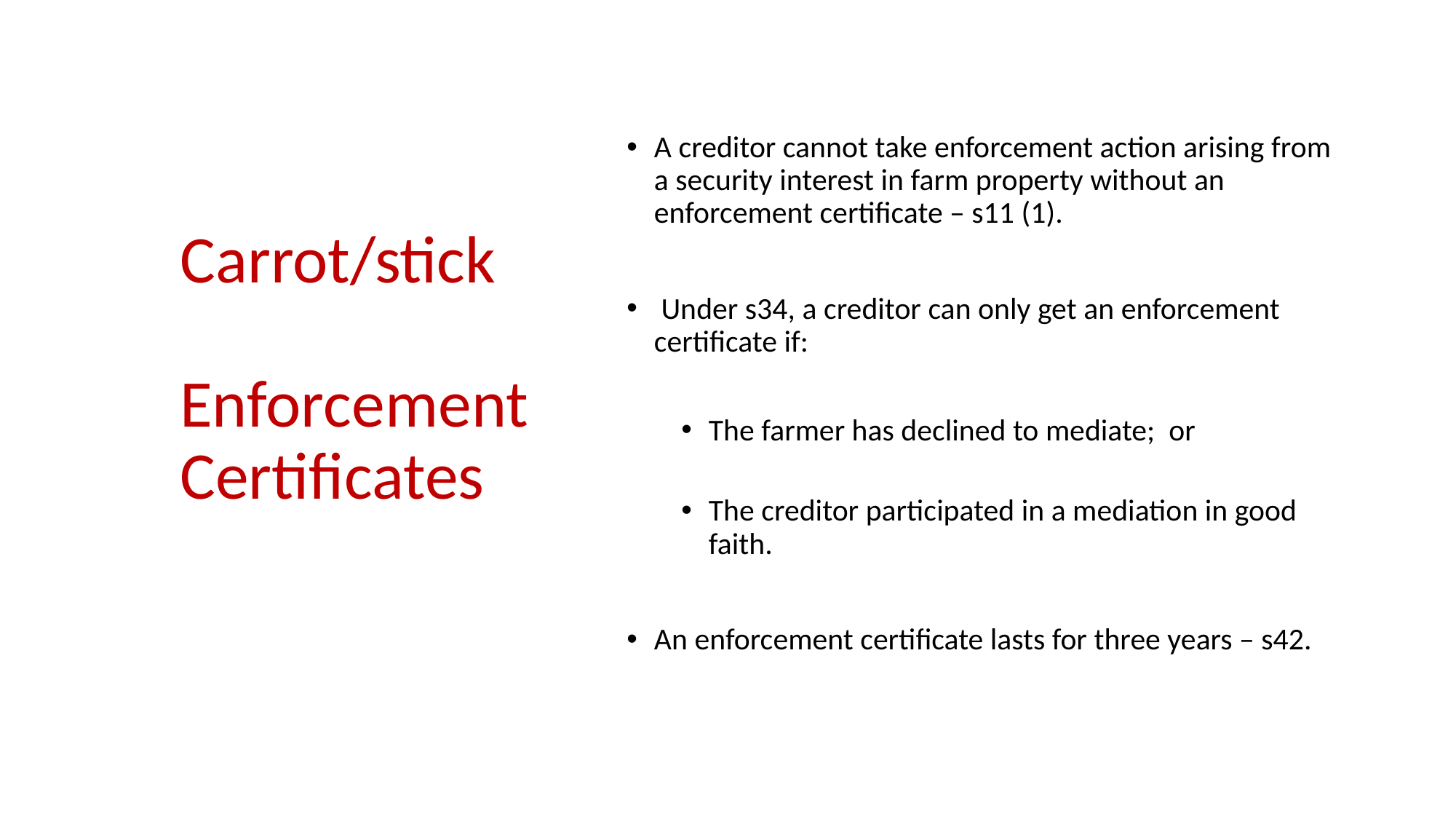

A creditor cannot take enforcement action arising from a security interest in farm property without an enforcement certificate – s11 (1).

 Under s34, a creditor can only get an enforcement certificate if:

The farmer has declined to mediate;  or

The creditor participated in a mediation in good faith.

An enforcement certificate lasts for three years – s42.

# Carrot/stick Enforcement Certificates